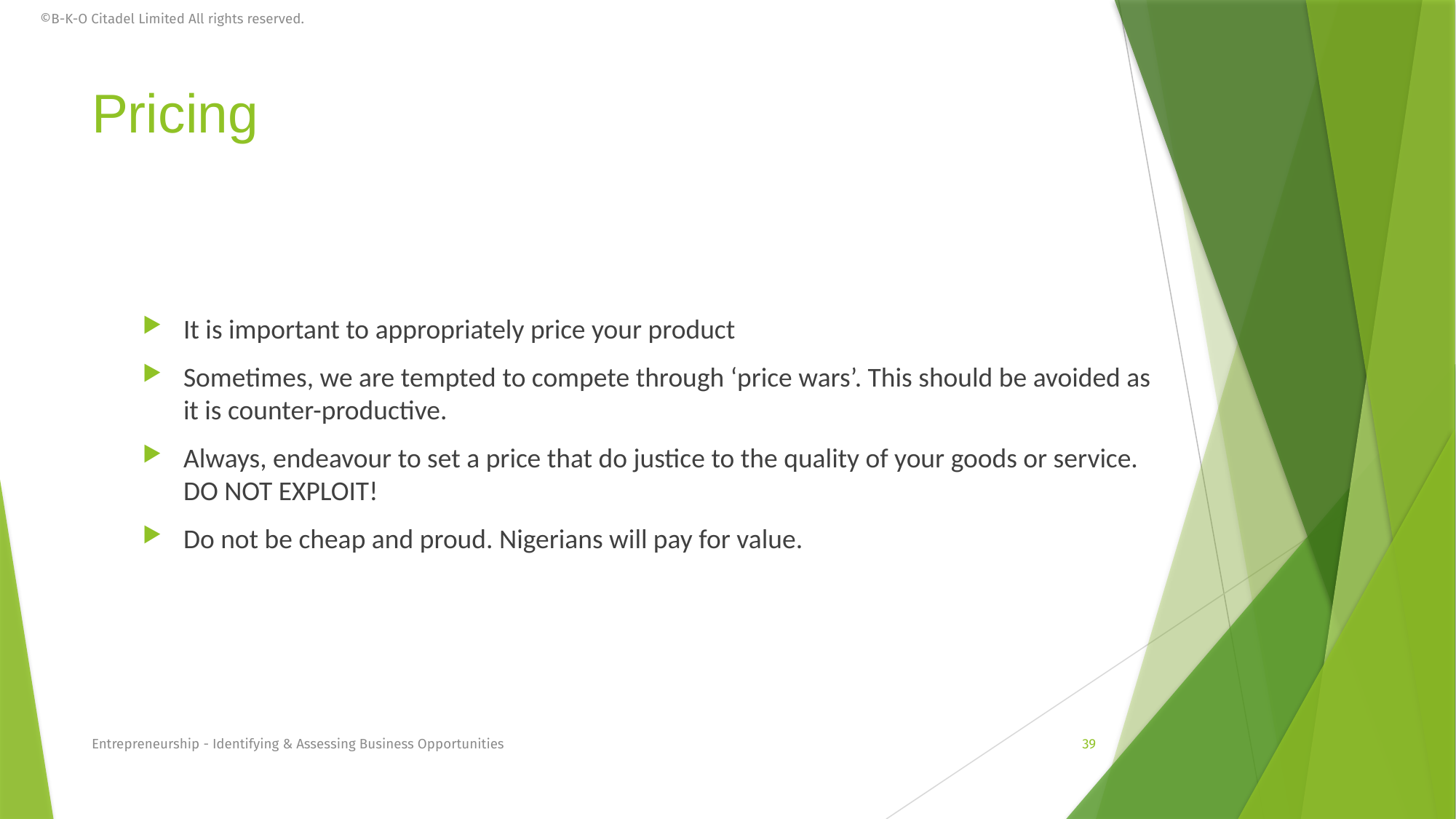

©B-K-O Citadel Limited All rights reserved.
# Pricing
It is important to appropriately price your product
Sometimes, we are tempted to compete through ‘price wars’. This should be avoided as it is counter-productive.
Always, endeavour to set a price that do justice to the quality of your goods or service. DO NOT EXPLOIT!
Do not be cheap and proud. Nigerians will pay for value.
Entrepreneurship - Identifying & Assessing Business Opportunities
39